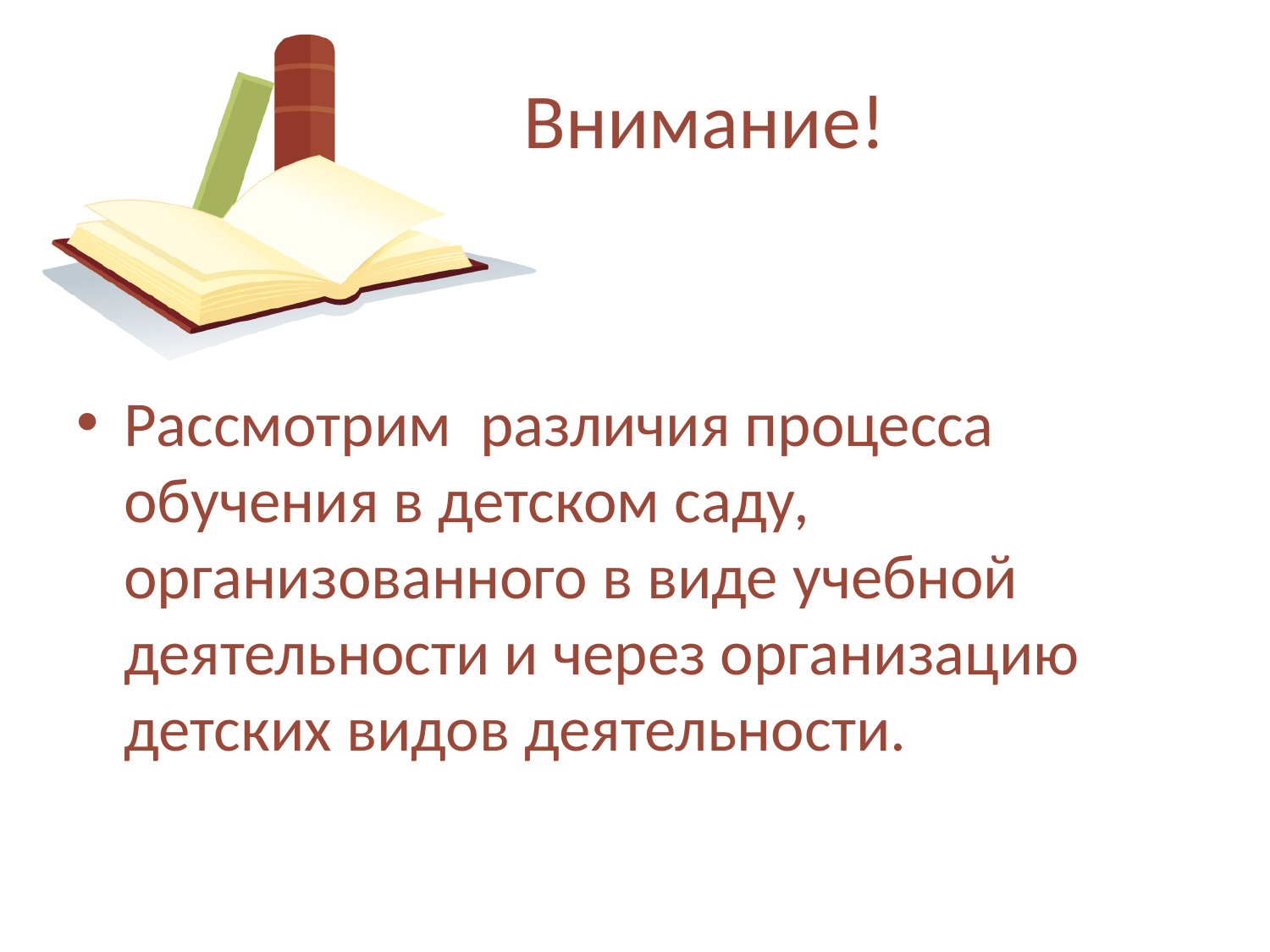

# Внимание!
Рассмотрим  различия процесса обучения в детском саду, организованного в виде учебной деятельности и через организацию детских видов деятельности.